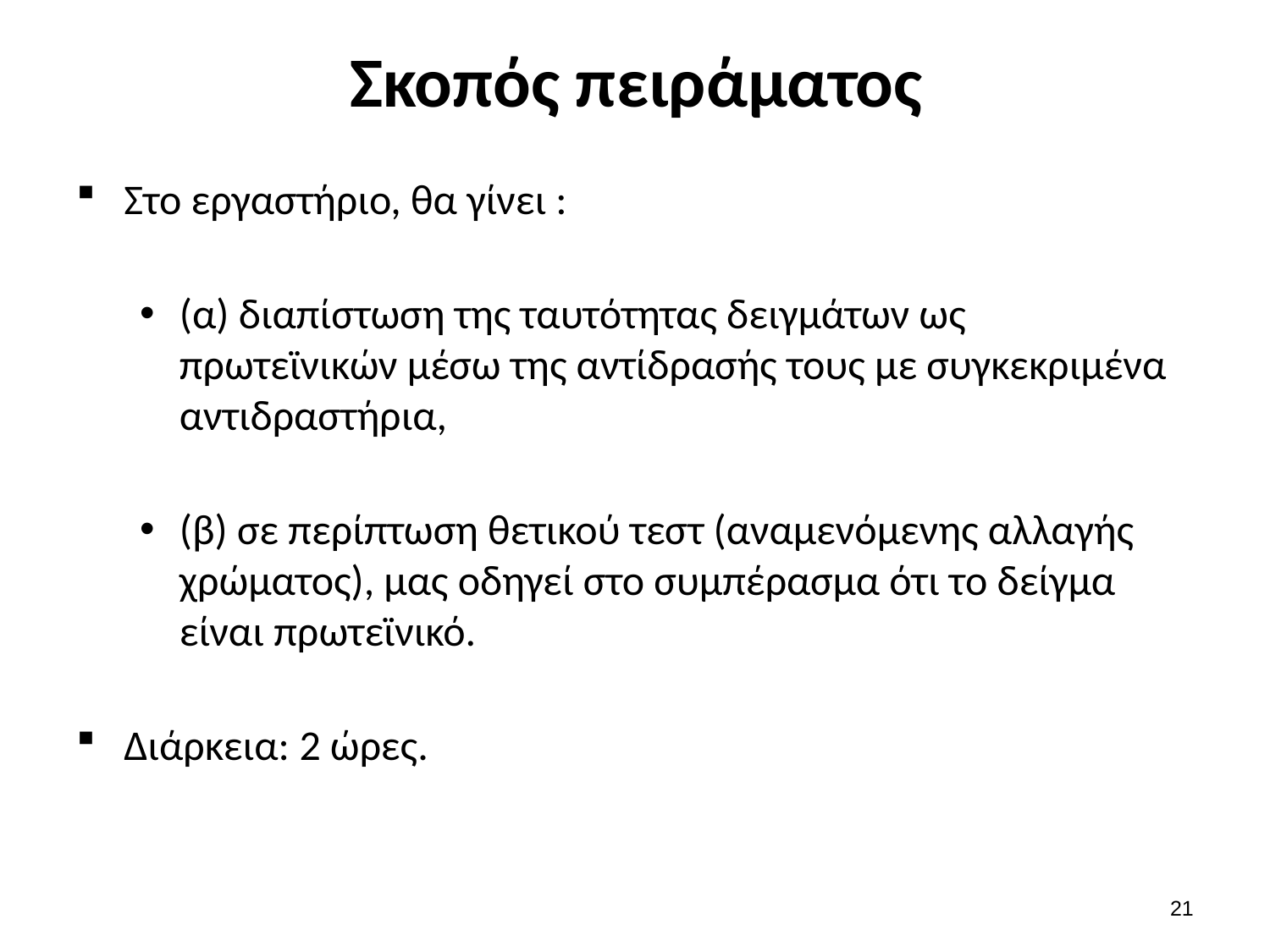

# Σκοπός πειράματος
Στο εργαστήριο, θα γίνει :
(α) διαπίστωση της ταυτότητας δειγμάτων ως πρωτεϊνικών μέσω της αντίδρασής τους με συγκεκριμένα αντιδραστήρια,
(β) σε περίπτωση θετικού τεστ (αναμενόμενης αλλαγής χρώματος), μας οδηγεί στο συμπέρασμα ότι το δείγμα είναι πρωτεϊνικό.
Διάρκεια: 2 ώρες.

21